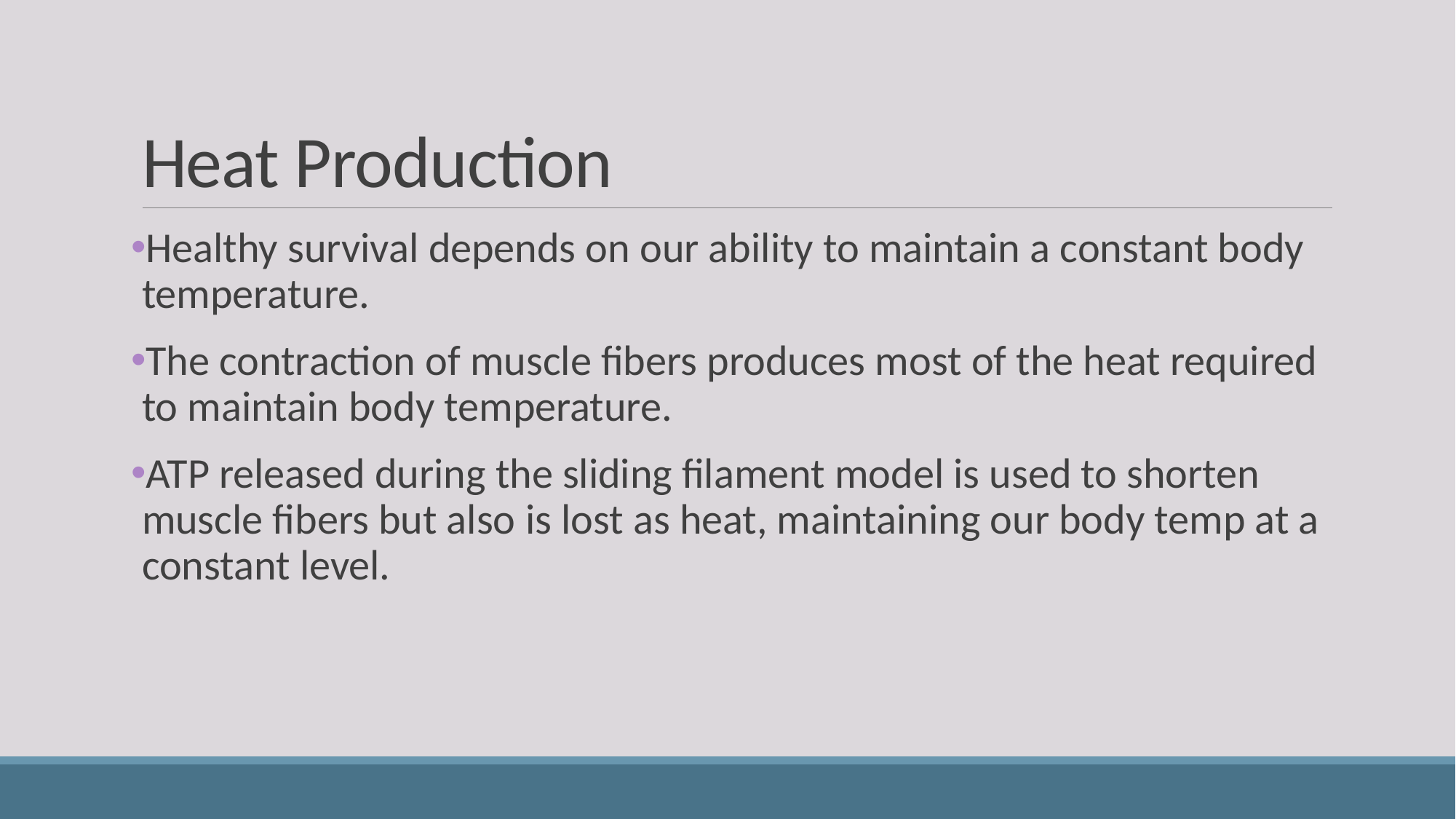

# Heat Production
Healthy survival depends on our ability to maintain a constant body temperature.
The contraction of muscle fibers produces most of the heat required to maintain body temperature.
ATP released during the sliding filament model is used to shorten muscle fibers but also is lost as heat, maintaining our body temp at a constant level.